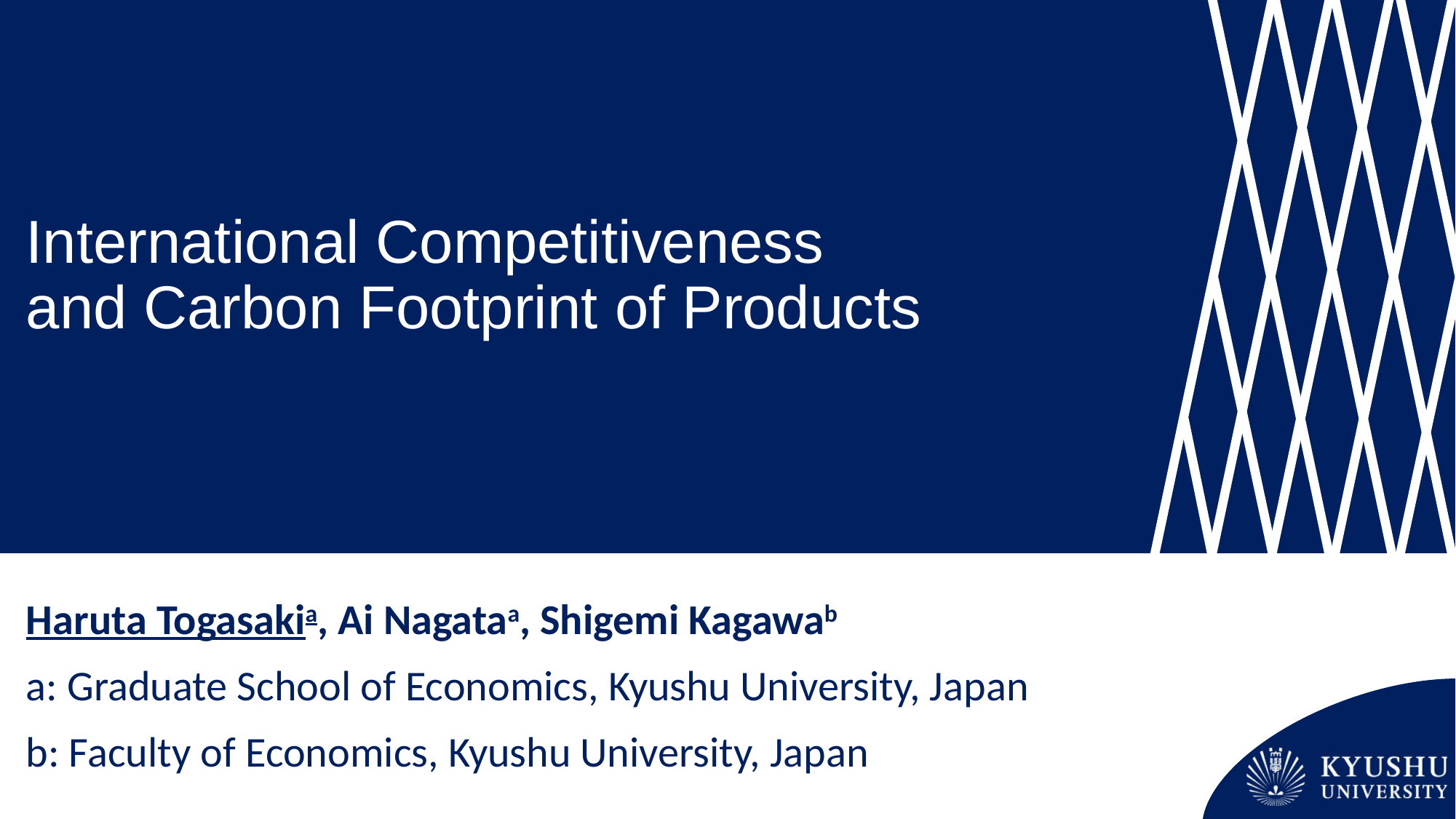

# International Competitiveness and Carbon Footprint of Products
Haruta Togasakia, Ai Nagataa, Shigemi Kagawab
a: Graduate School of Economics, Kyushu University, Japan
b: Faculty of Economics, Kyushu University, Japan